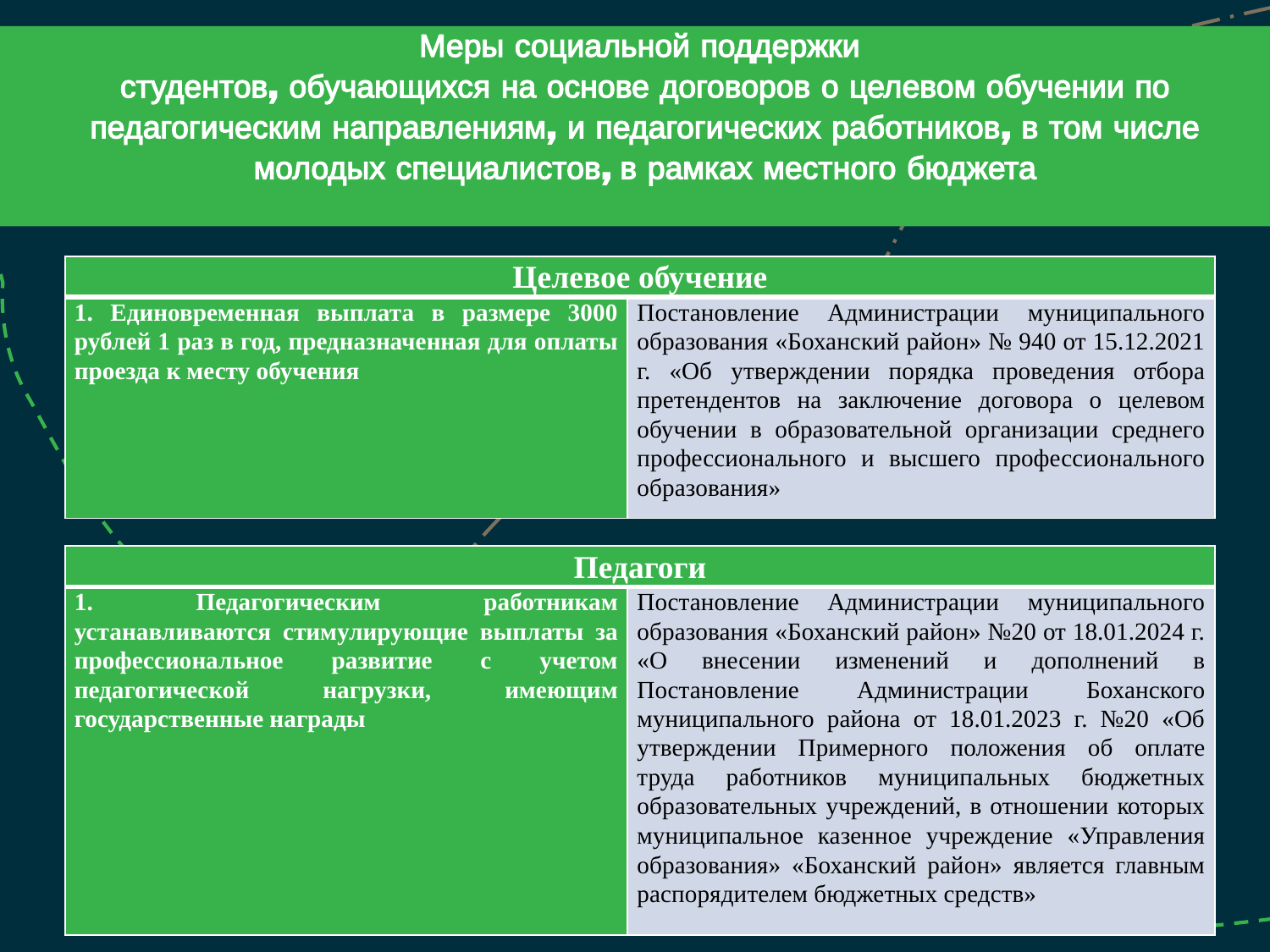

Меры социальной поддержки
студентов, обучающихся на основе договоров о целевом обучении по педагогическим направлениям, и педагогических работников, в том числе молодых специалистов, в рамках местного бюджета

| Целевое обучение |  |
| --- | --- |
| 1. Единовременная выплата в размере 3000 рублей 1 раз в год, предназначенная для оплаты проезда к месту обучения | Постановление Администрации муниципального образования «Боханский район» № 940 от 15.12.2021 г. «Об утверждении порядка проведения отбора претендентов на заключение договора о целевом обучении в образовательной организации среднего профессионального и высшего профессионального образования» |

| Педагоги |  |
| --- | --- |
| 1. Педагогическим работникам устанавливаются стимулирующие выплаты за профессиональное развитие с учетом педагогической нагрузки, имеющим государственные награды | Постановление Администрации муниципального образования «Боханский район» №20 от 18.01.2024 г. «О внесении изменений и дополнений в Постановление Администрации Боханского муниципального района от 18.01.2023 г. №20 «Об утверждении Примерного положения об оплате труда работников муниципальных бюджетных образовательных учреждений, в отношении которых муниципальное казенное учреждение «Управления образования» «Боханский район» является главным распорядителем бюджетных средств» |